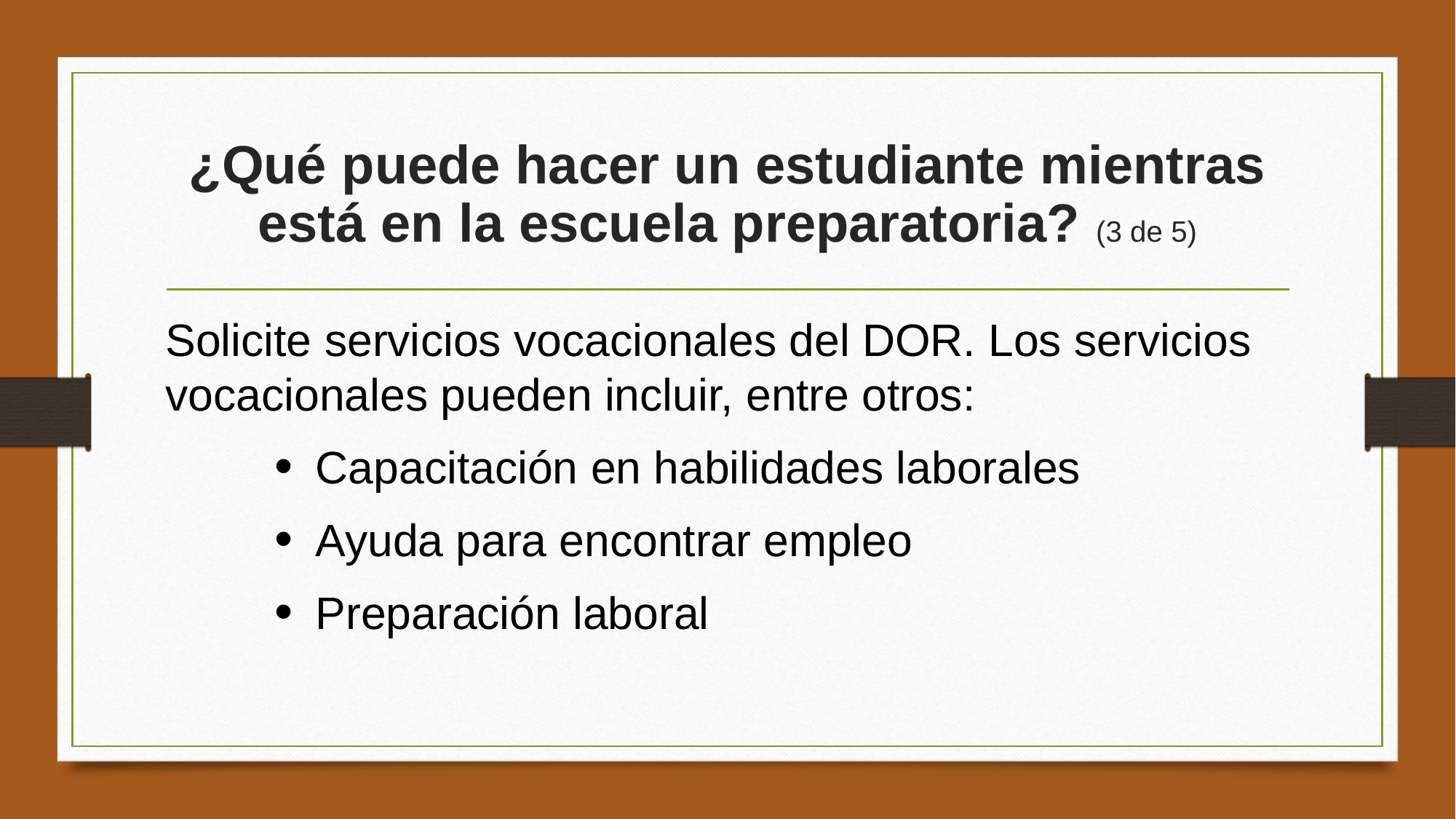

# ¿Qué puede hacer un estudiante mientras está en la escuela preparatoria? (3 de 5)
Solicite servicios vocacionales del DOR. Los servicios vocacionales pueden incluir, entre otros:
Capacitación en habilidades laborales
Ayuda para encontrar empleo
Preparación laboral